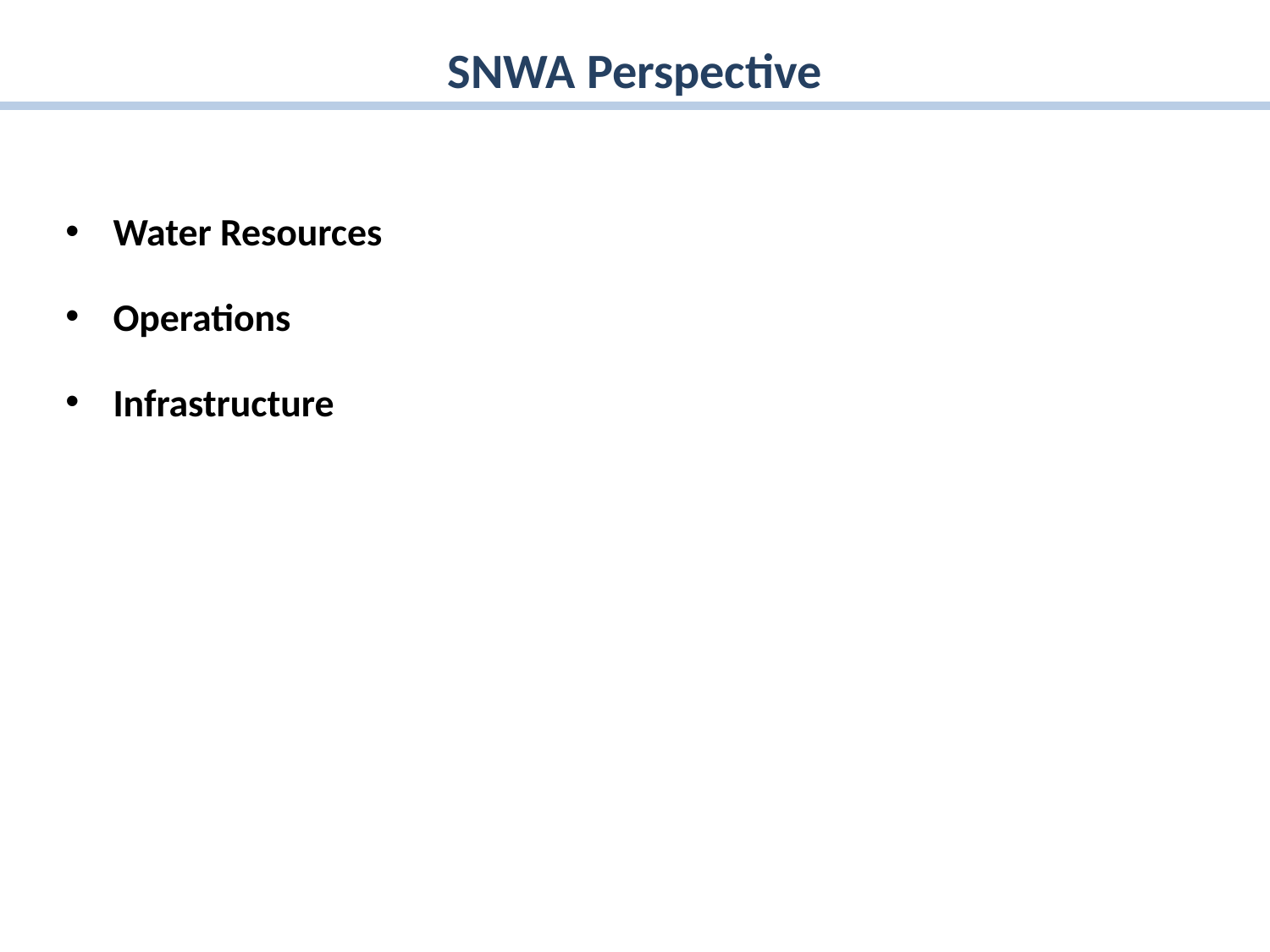

# SNWA Perspective
Water Resources
Operations
Infrastructure